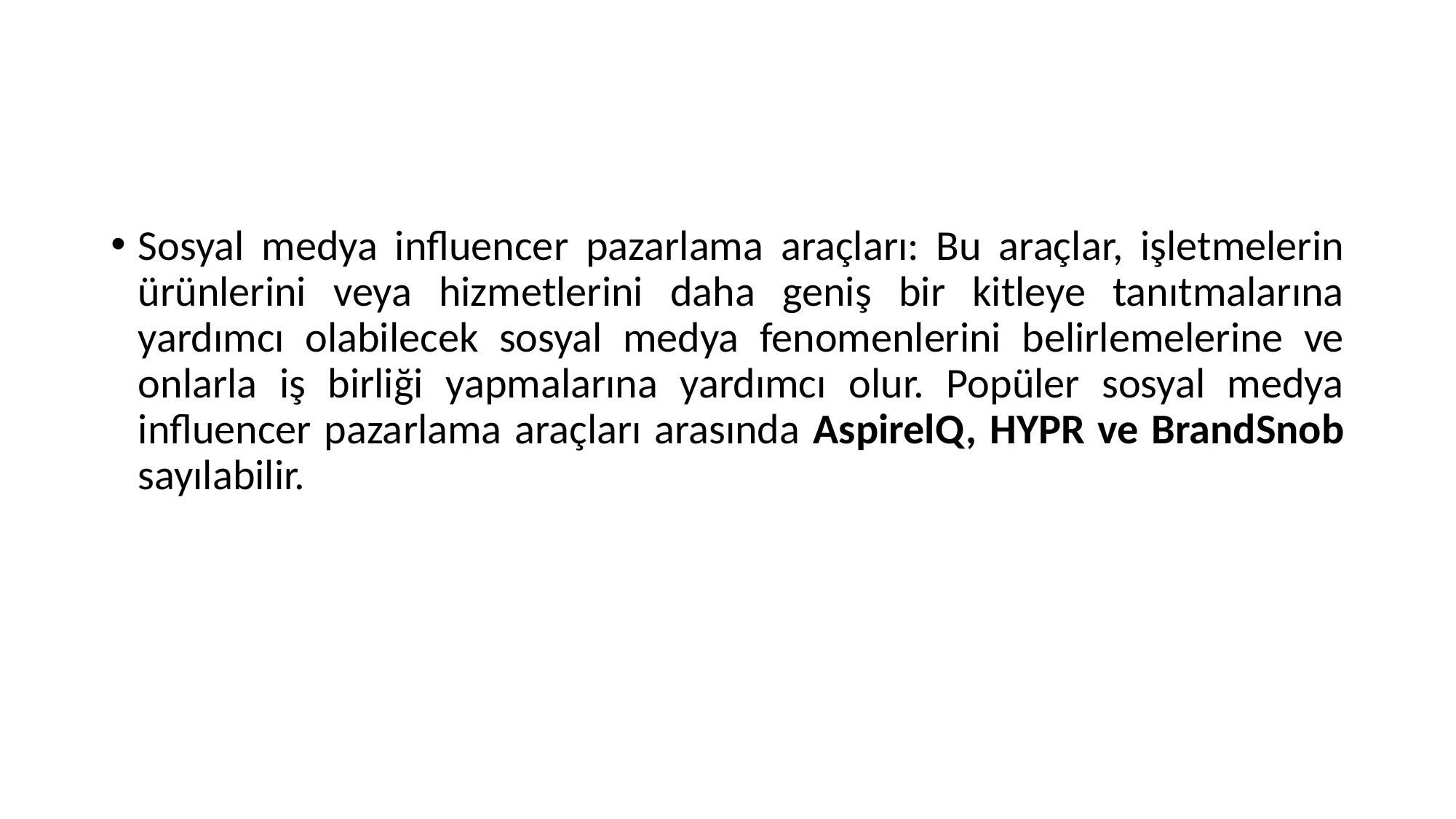

#
Sosyal medya influencer pazarlama araçları: Bu araçlar, işletmelerin ürünlerini veya hizmetlerini daha geniş bir kitleye tanıtmalarına yardımcı olabilecek sosyal medya fenomenlerini belirlemelerine ve onlarla iş birliği yapmalarına yardımcı olur. Popüler sosyal medya influencer pazarlama araçları arasında AspirelQ, HYPR ve BrandSnob sayılabilir.